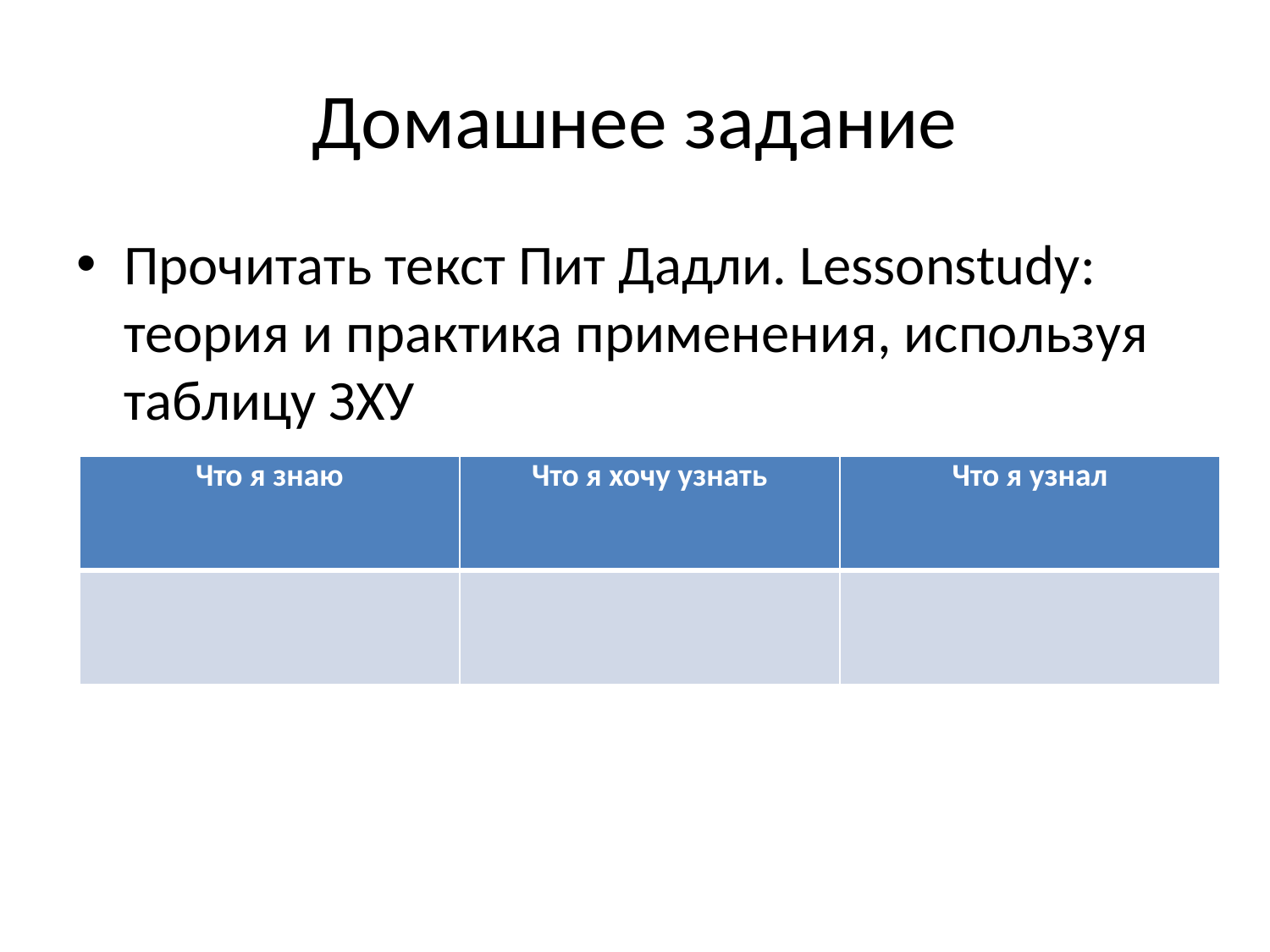

# Домашнее задание
Прочитать текст Пит Дадли. Lessonstudy: теория и практика применения, используя таблицу ЗХУ

| Что я знаю | Что я хочу узнать | Что я узнал |
| --- | --- | --- |
|  |  |  |